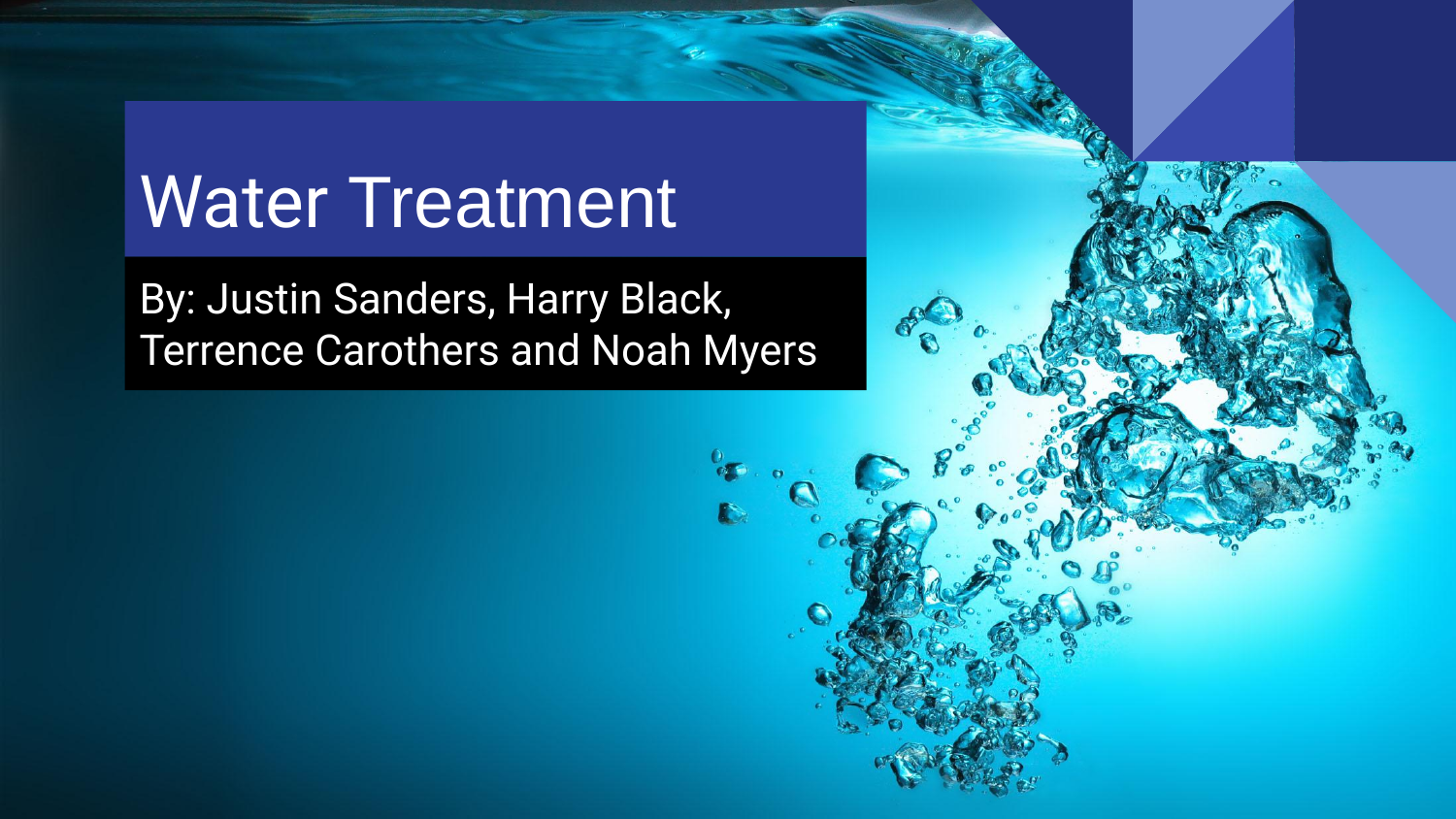

# Water Treatment
By: Justin Sanders, Harry Black, Terrence Carothers and Noah Myers